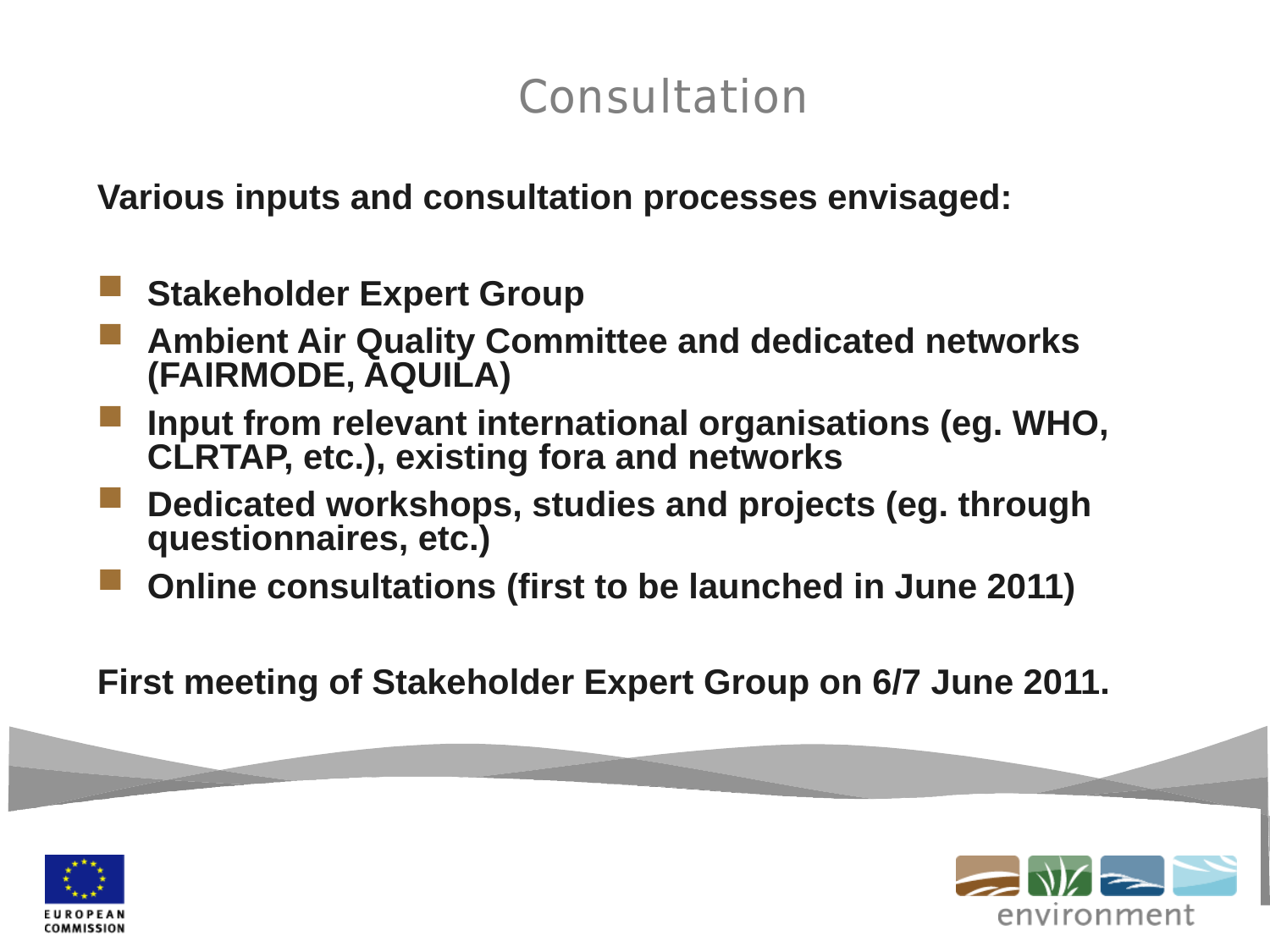

Consultation

Various inputs and consultation processes envisaged:

Stakeholder Expert Group
Ambient Air Quality Committee and dedicated networks (FAIRMODE, AQUILA)
Input from relevant international organisations (eg. WHO, CLRTAP, etc.), existing fora and networks
Dedicated workshops, studies and projects (eg. through questionnaires, etc.)
Online consultations (first to be launched in June 2011)

First meeting of Stakeholder Expert Group on 6/7 June 2011.